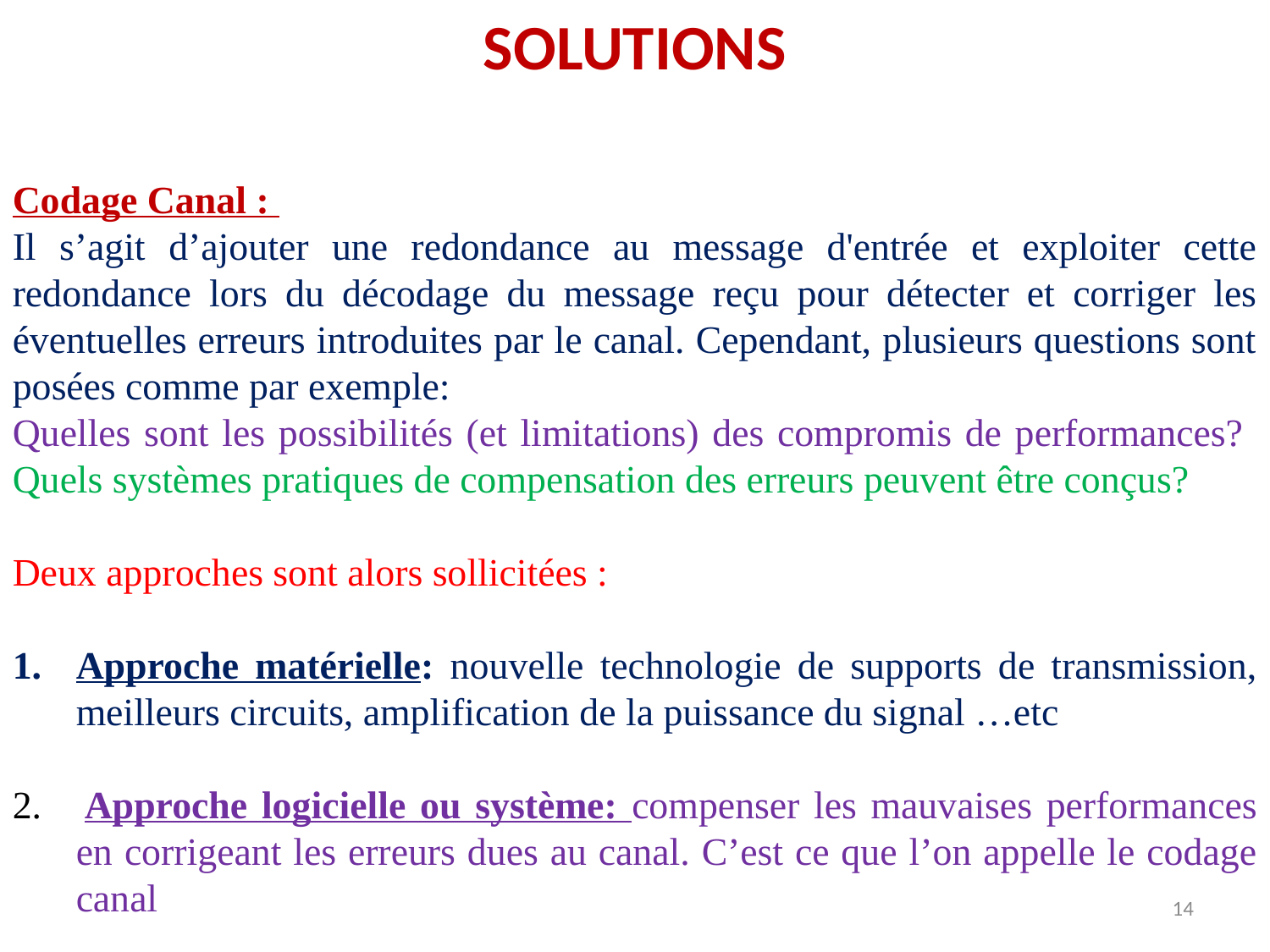

SOLUTIONS
Codage Canal :
Il s’agit d’ajouter une redondance au message d'entrée et exploiter cette redondance lors du décodage du message reçu pour détecter et corriger les éventuelles erreurs introduites par le canal. Cependant, plusieurs questions sont posées comme par exemple:
Quelles sont les possibilités (et limitations) des compromis de performances?  Quels systèmes pratiques de compensation des erreurs peuvent être conçus?
Deux approches sont alors sollicitées :

Approche matérielle: nouvelle technologie de supports de transmission, meilleurs circuits, amplification de la puissance du signal …etc

2.   Approche logicielle ou système: compenser les mauvaises performances en corrigeant les erreurs dues au canal. C’est ce que l’on appelle le codage canal

14